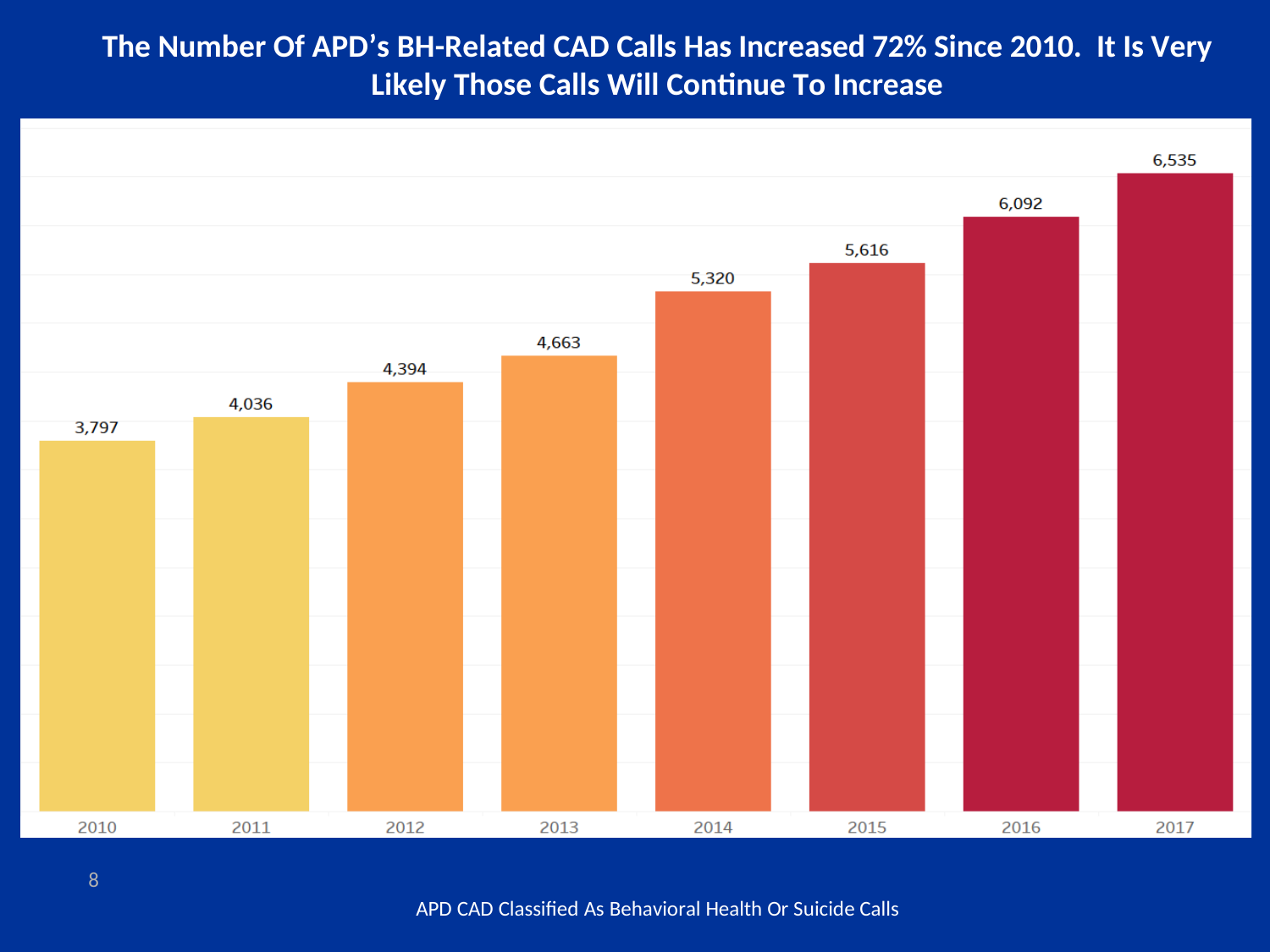

The Number Of APD’s BH-Related CAD Calls Has Increased 72% Since 2010.  It Is Very
Likely Those Calls Will Continue To Increase

8
APD CAD Classified As Behavioral Health Or Suicide Calls